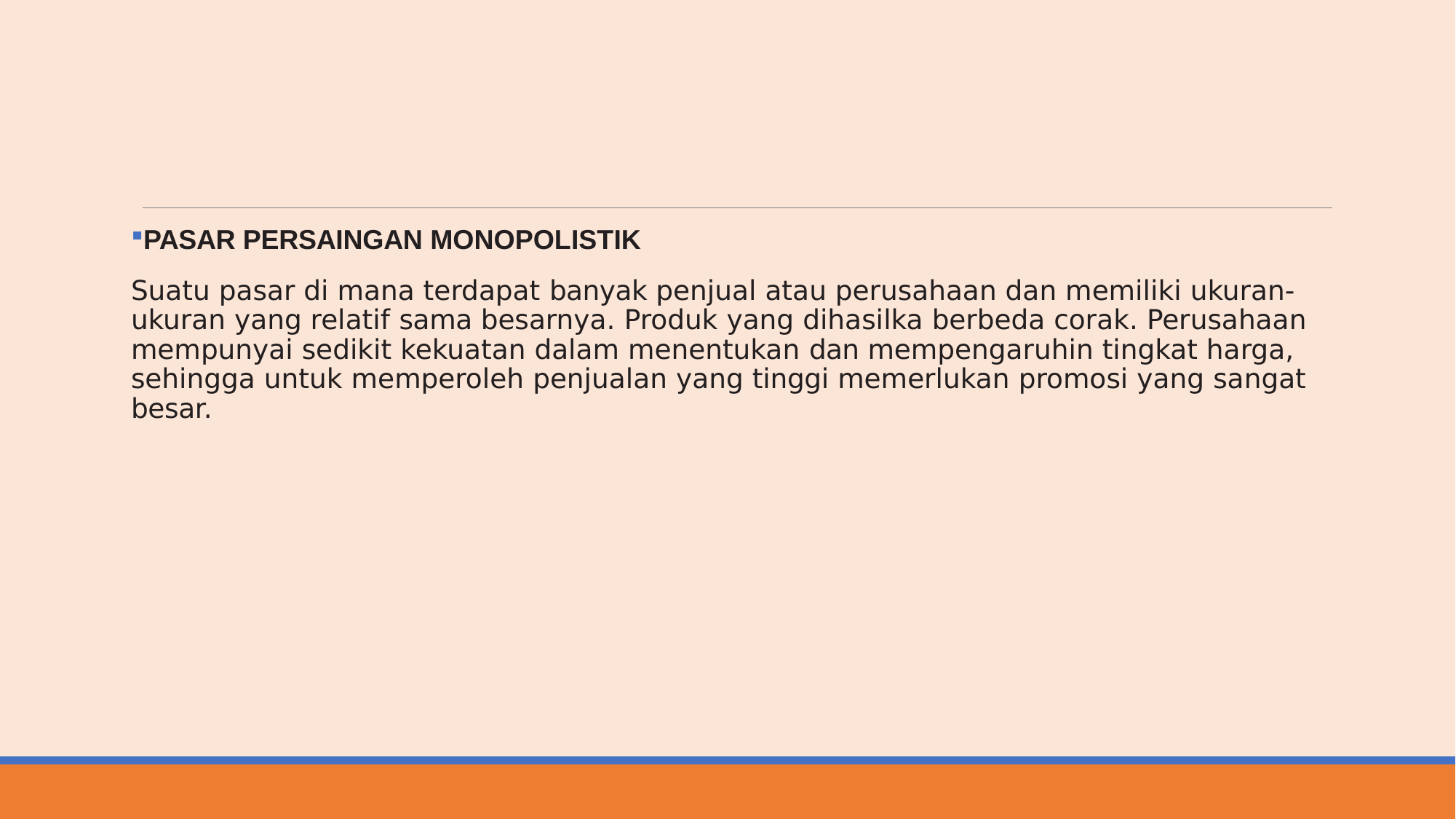

#
PASAR PERSAINGAN MONOPOLISTIK
Suatu pasar di mana terdapat banyak penjual atau perusahaan dan memiliki ukuran-ukuran yang relatif sama besarnya. Produk yang dihasilka berbeda corak. Perusahaan mempunyai sedikit kekuatan dalam menentukan dan mempengaruhin tingkat harga, sehingga untuk memperoleh penjualan yang tinggi memerlukan promosi yang sangat besar.